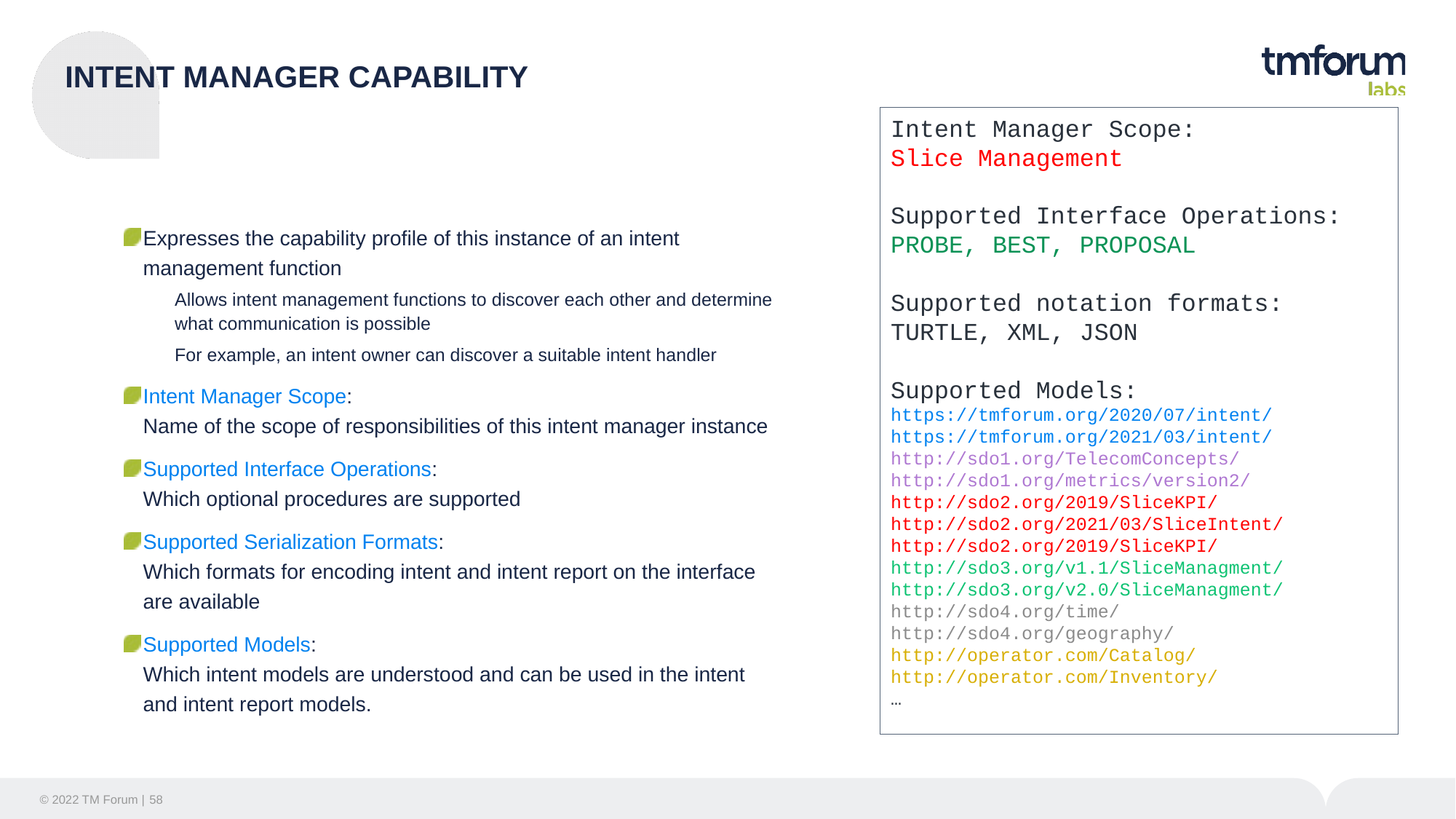

# INTENT MANAGER CAPABILITY
Intent Manager Scope:
Slice Management

Supported Interface Operations:
PROBE, BEST, PROPOSAL

Supported notation formats:
TURTLE, XML, JSON
Supported Models:
https://tmforum.org/2020/07/intent/
https://tmforum.org/2021/03/intent/
http://sdo1.org/TelecomConcepts/
http://sdo1.org/metrics/version2/
http://sdo2.org/2019/SliceKPI/
http://sdo2.org/2021/03/SliceIntent/
http://sdo2.org/2019/SliceKPI/
http://sdo3.org/v1.1/SliceManagment/
http://sdo3.org/v2.0/SliceManagment/
http://sdo4.org/time/
http://sdo4.org/geography/
http://operator.com/Catalog/
http://operator.com/Inventory/
…

Expresses the capability profile of this instance of an intent management function
Allows intent management functions to discover each other and determine what communication is possible
For example, an intent owner can discover a suitable intent handler
Intent Manager Scope:
Name of the scope of responsibilities of this intent manager instance
Supported Interface Operations:
Which optional procedures are supported
Supported Serialization Formats:
Which formats for encoding intent and intent report on the interface are available
Supported Models:
Which intent models are understood and can be used in the intent and intent report models.